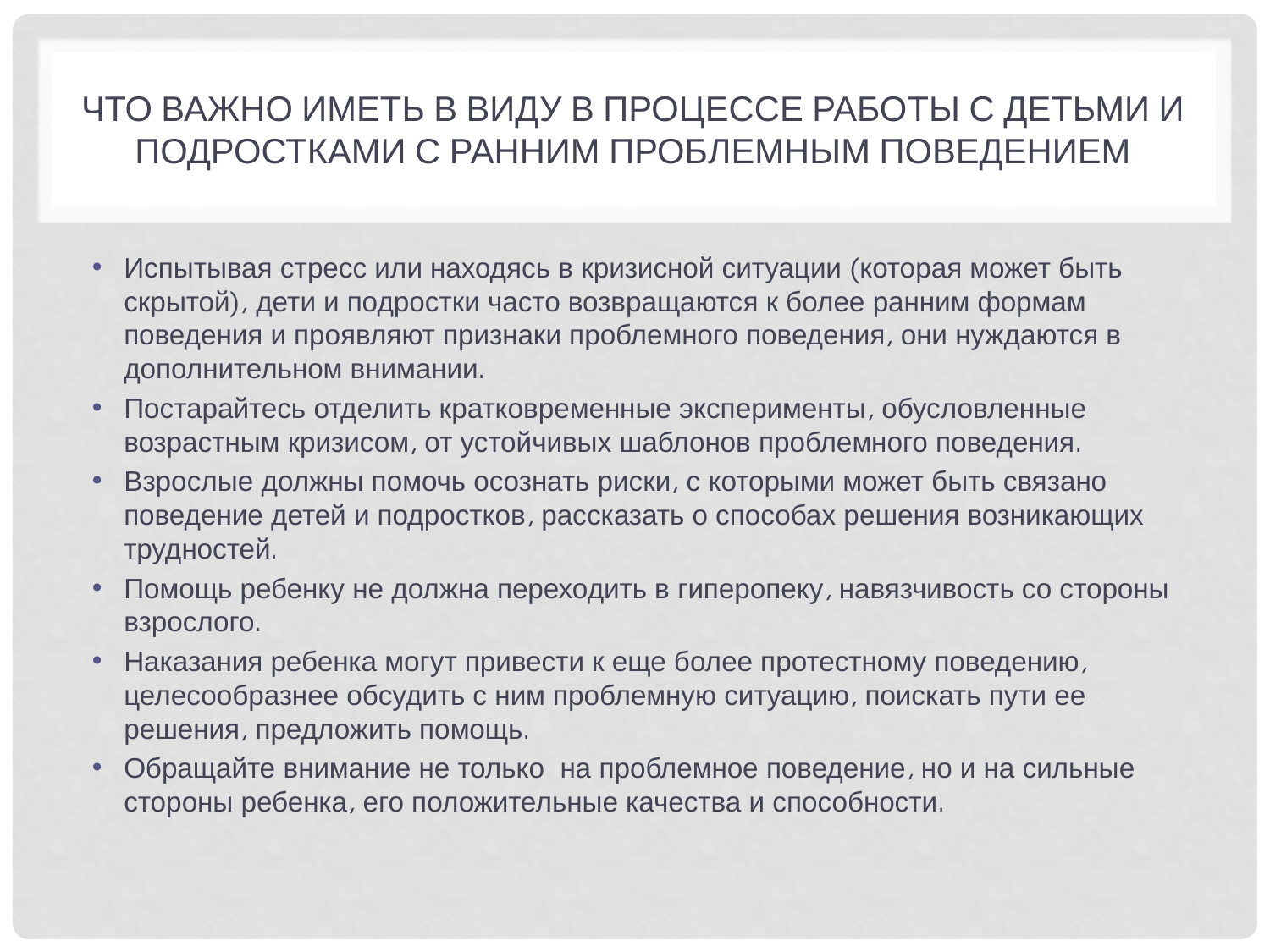

# Что важно иметь в виду в процессе работы с детьми и подростками с ранним проблемным поведением
Испытывая стресс или находясь в кризисной ситуации (которая может быть скрытой), дети и подростки часто возвращаются к более ранним формам поведения и проявляют признаки проблемного поведения, они нуждаются в дополнительном внимании.
Постарайтесь отделить кратковременные эксперименты, обусловленные возрастным кризисом, от устойчивых шаблонов проблемного поведения.
Взрослые должны помочь осознать риски, с которыми может быть связано поведение детей и подростков, рассказать о способах решения возникающих трудностей.
Помощь ребенку не должна переходить в гиперопеку, навязчивость со стороны взрослого.
Наказания ребенка могут привести к еще более протестному поведению, целесообразнее обсудить с ним проблемную ситуацию, поискать пути ее решения, предложить помощь.
Обращайте внимание не только  на проблемное поведение, но и на сильные стороны ребенка, его положительные качества и способности.